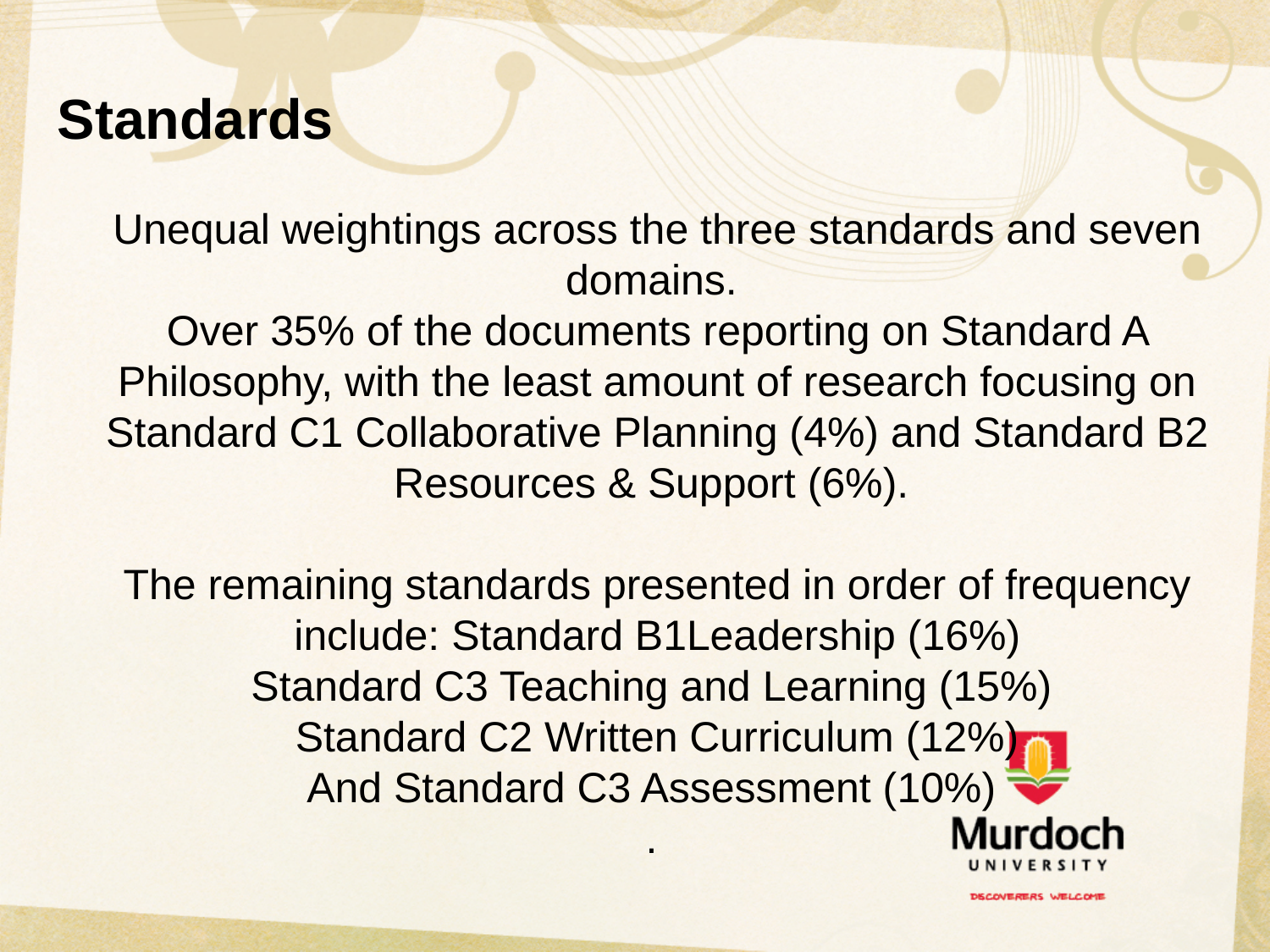

Standards

Unequal weightings across the three standards and seven domains.
Over 35% of the documents reporting on Standard A Philosophy, with the least amount of research focusing on Standard C1 Collaborative Planning (4%) and Standard B2 Resources & Support (6%).

The remaining standards presented in order of frequency include: Standard B1Leadership (16%)
Standard C3 Teaching and Learning (15%)
Standard C2 Written Curriculum (12%)
And Standard C3 Assessment (10%)
.